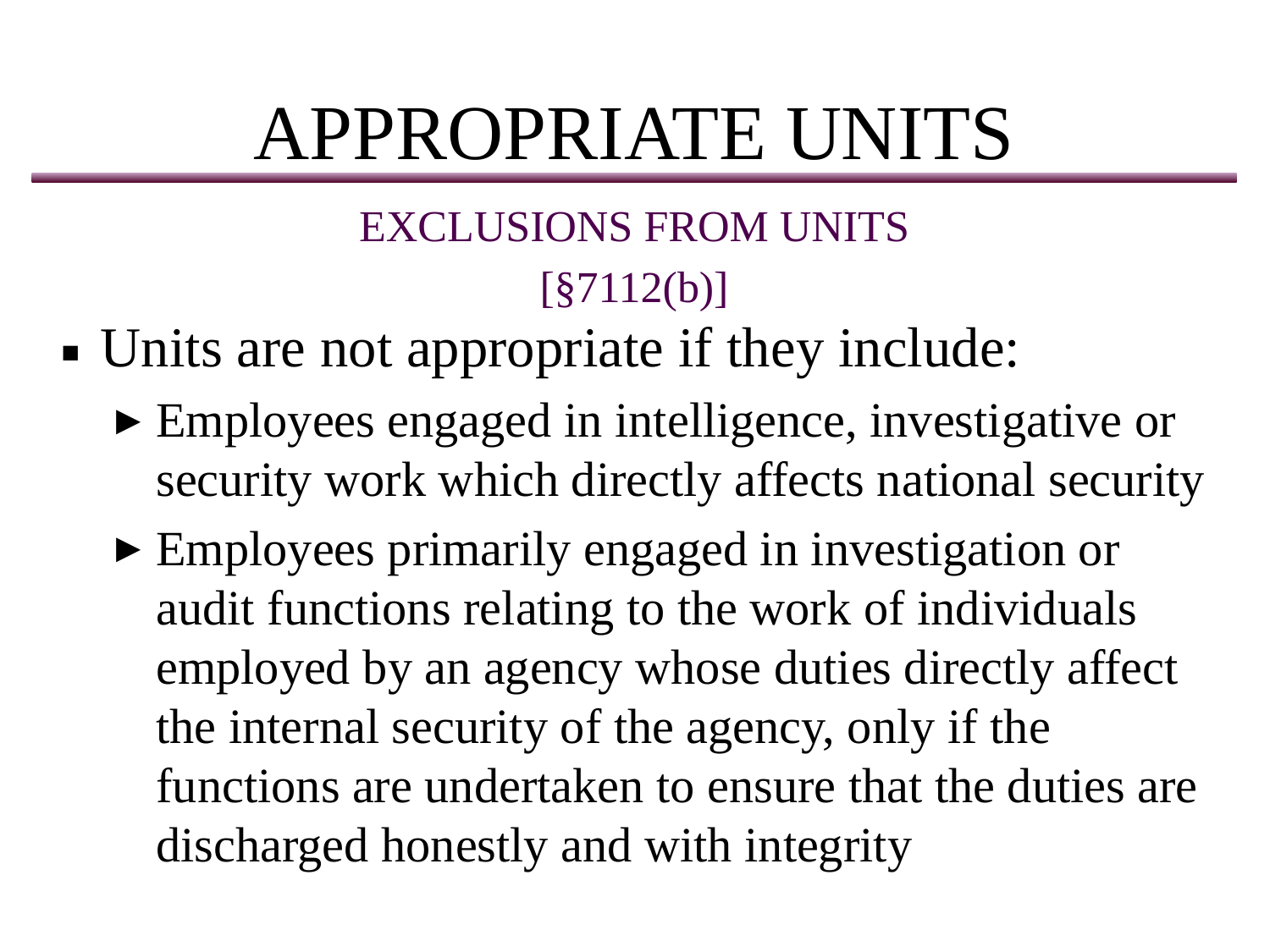

# APPROPRIATE UNITS

EXCLUSIONS FROM UNITS
[§7112(b)]
Units are not appropriate if they include:
Employees engaged in intelligence, investigative or security work which directly affects national security
Employees primarily engaged in investigation or audit functions relating to the work of individuals employed by an agency whose duties directly affect the internal security of the agency, only if the functions are undertaken to ensure that the duties are discharged honestly and with integrity